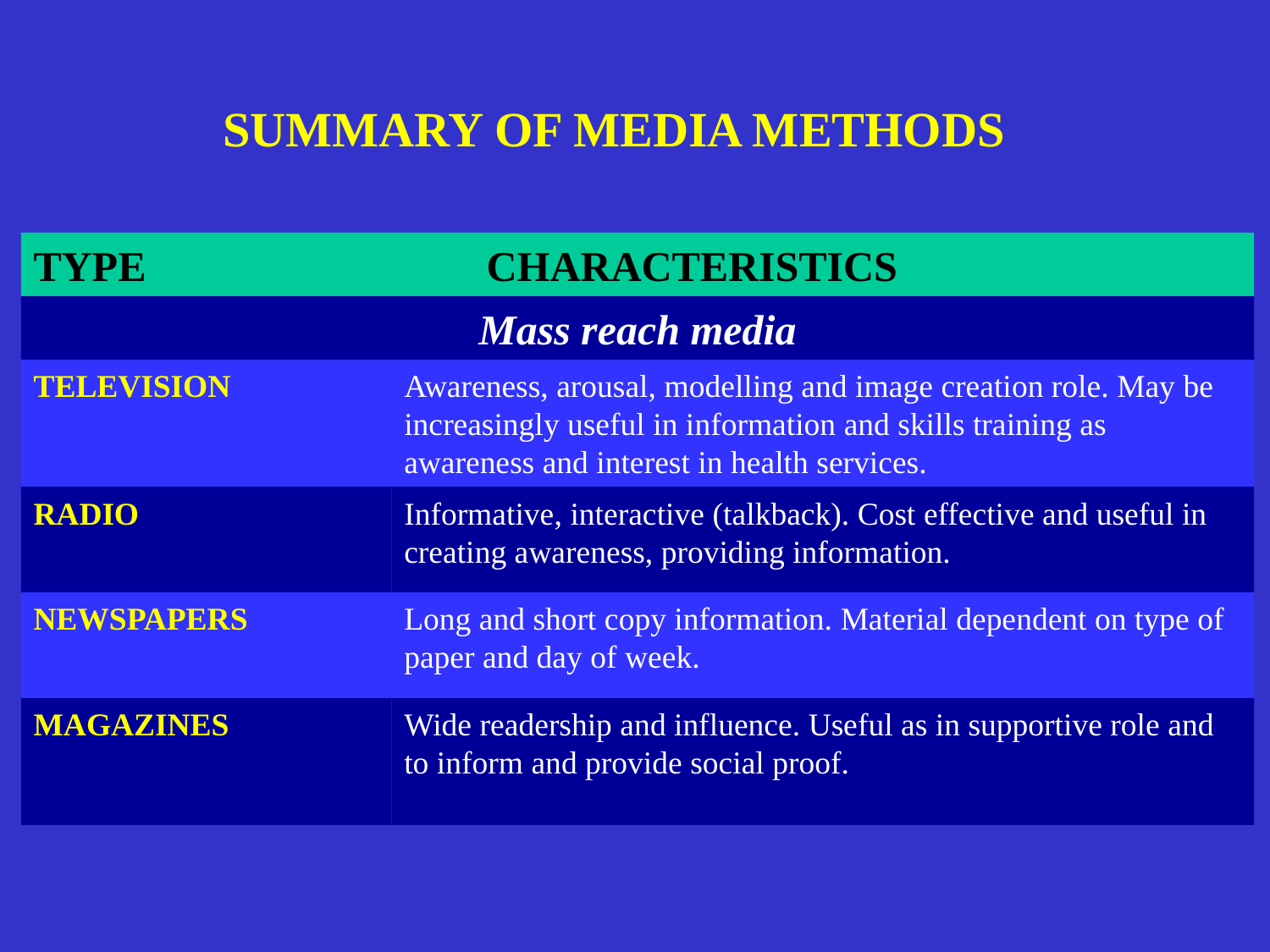

# SUMMARY OF MEDIA METHODS
TYPE

CHARACTERISTICS

Mass reach media

TELEVISION

Awareness, arousal, modelling and image creation role. May be increasingly useful in information and skills training as awareness and interest in health services.

RADIO

Informative, interactive (talkback). Cost effective and useful in creating awareness, providing information.

NEWSPAPERS

Long and short copy information. Material dependent on type of paper and day of week.

MAGAZINES

Wide readership and influence. Useful as in supportive role and to inform and provide social proof.